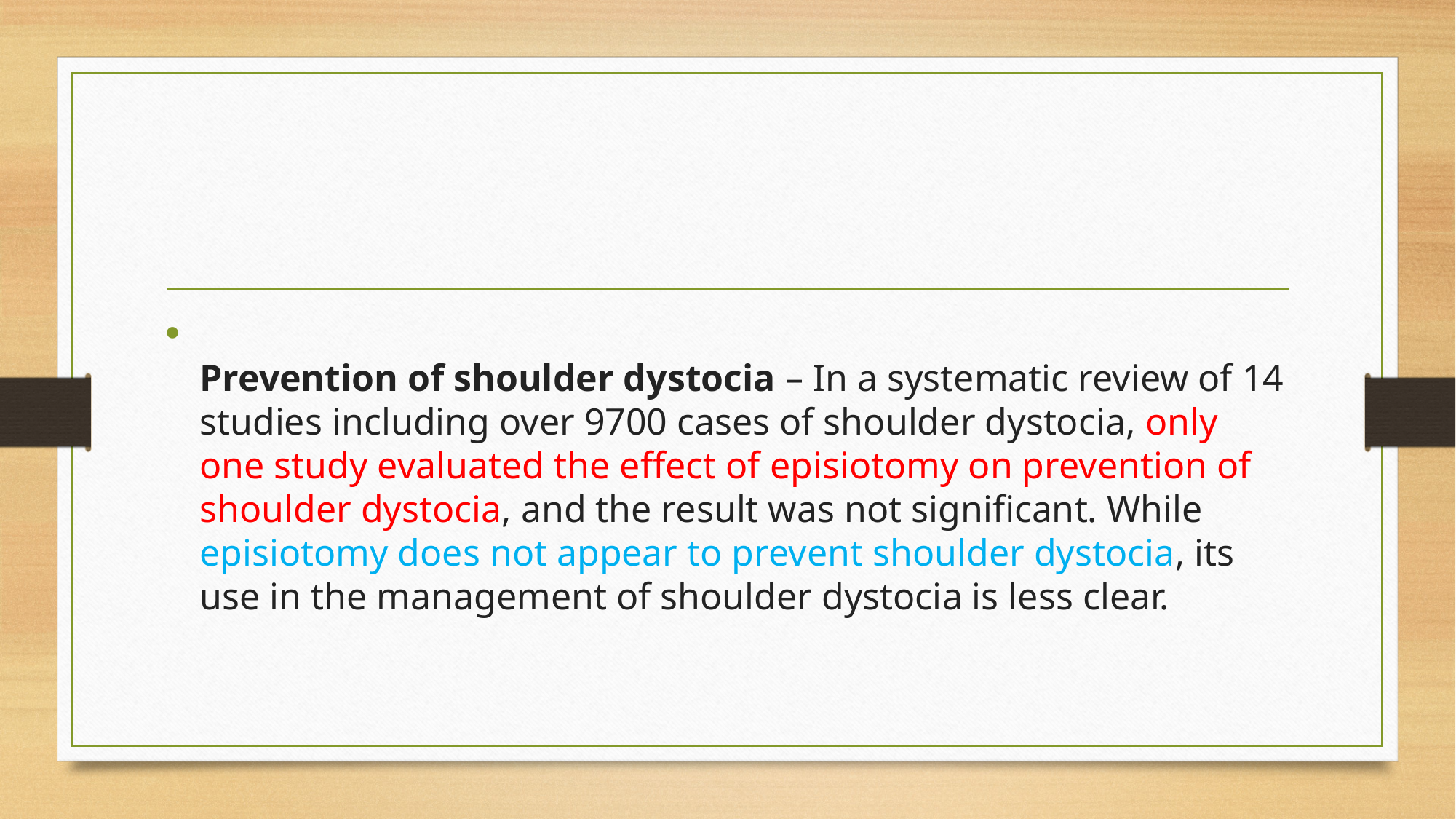

#
Prevention of shoulder dystocia – In a systematic review of 14 studies including over 9700 cases of shoulder dystocia, only one study evaluated the effect of episiotomy on prevention of shoulder dystocia, and the result was not significant. While episiotomy does not appear to prevent shoulder dystocia, its use in the management of shoulder dystocia is less clear.